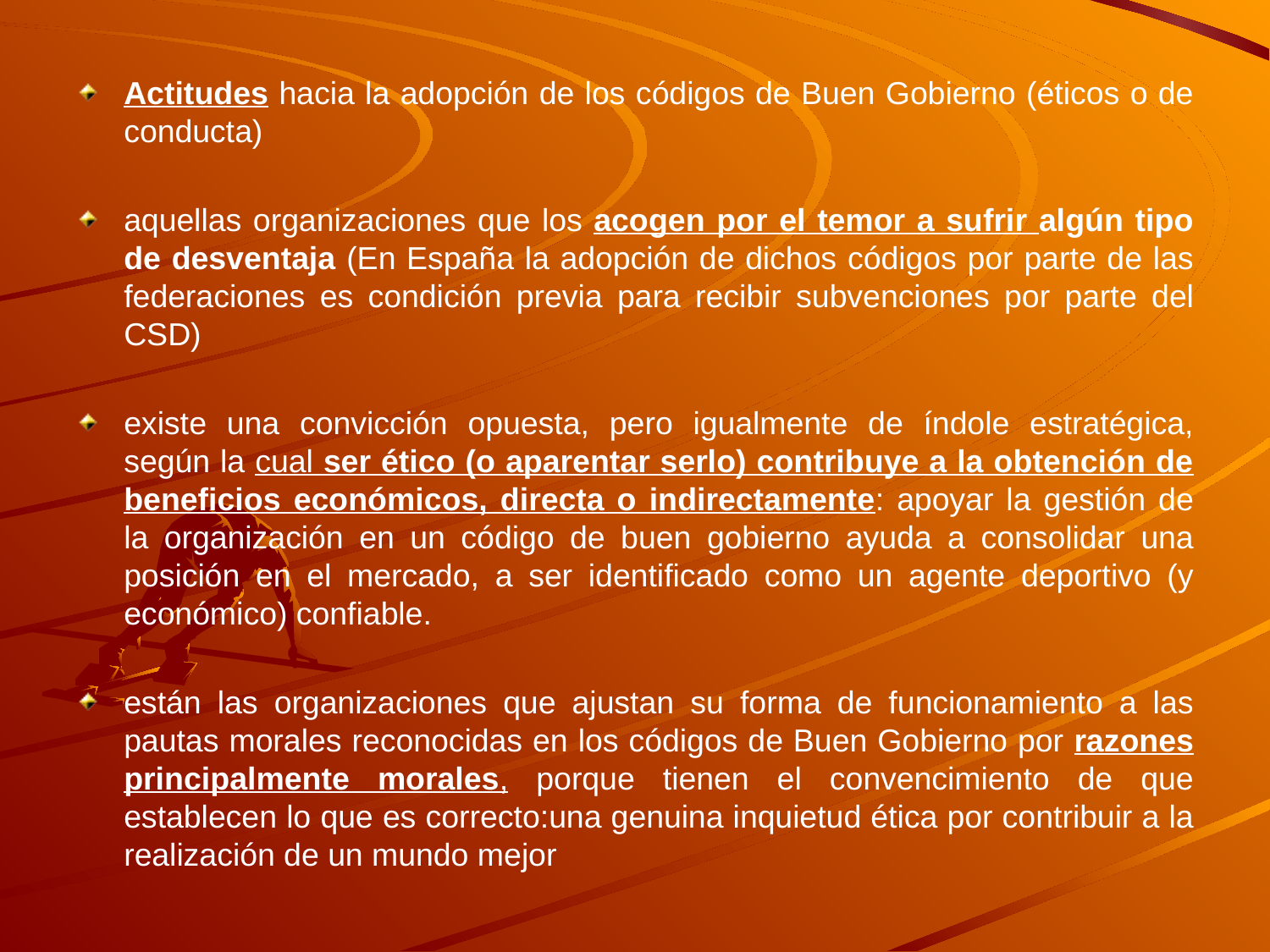

Actitudes hacia la adopción de los códigos de Buen Gobierno (éticos o de conducta)

aquellas organizaciones que los acogen por el temor a sufrir algún tipo de desventaja (En España la adopción de dichos códigos por parte de las federaciones es condición previa para recibir subvenciones por parte del CSD)

existe una convicción opuesta, pero igualmente de índole estratégica, según la cual ser ético (o aparentar serlo) contribuye a la obtención de beneficios económicos, directa o indirectamente: apoyar la gestión de la organización en un código de buen gobierno ayuda a consolidar una posición en el mercado, a ser identificado como un agente deportivo (y económico) confiable.

están las organizaciones que ajustan su forma de funcionamiento a las pautas morales reconocidas en los códigos de Buen Gobierno por razones principalmente morales, porque tienen el convencimiento de que establecen lo que es correcto:una genuina inquietud ética por contribuir a la realización de un mundo mejor